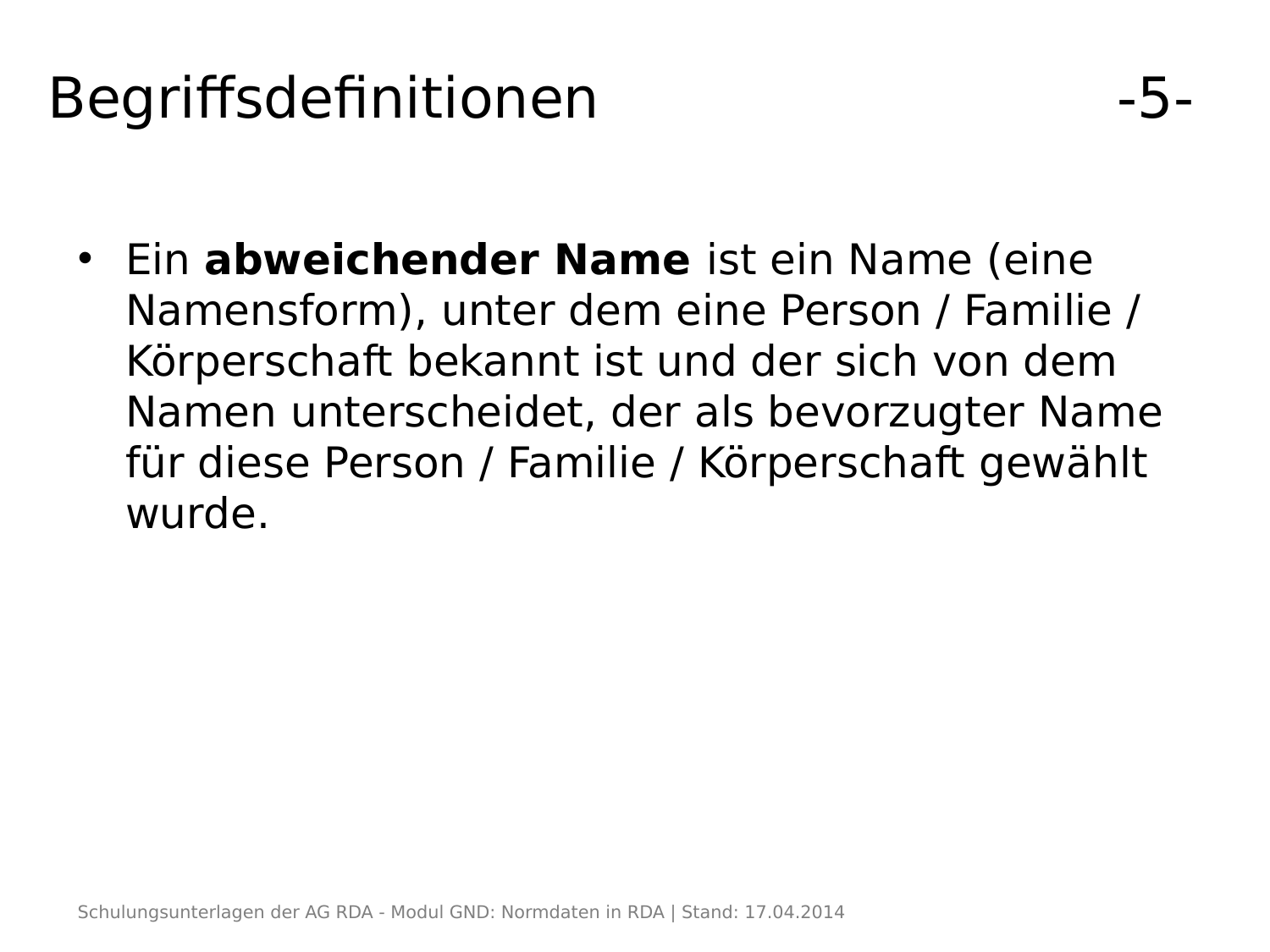

# Begriffsdefinitionen 				   -5-
Ein abweichender Name ist ein Name (eine Namensform), unter dem eine Person / Familie / Körperschaft bekannt ist und der sich von dem Namen unterscheidet, der als bevorzugter Name für diese Person / Familie / Körperschaft gewählt wurde.

Schulungsunterlagen der AG RDA - Modul GND: Normdaten in RDA | Stand: 17.04.2014